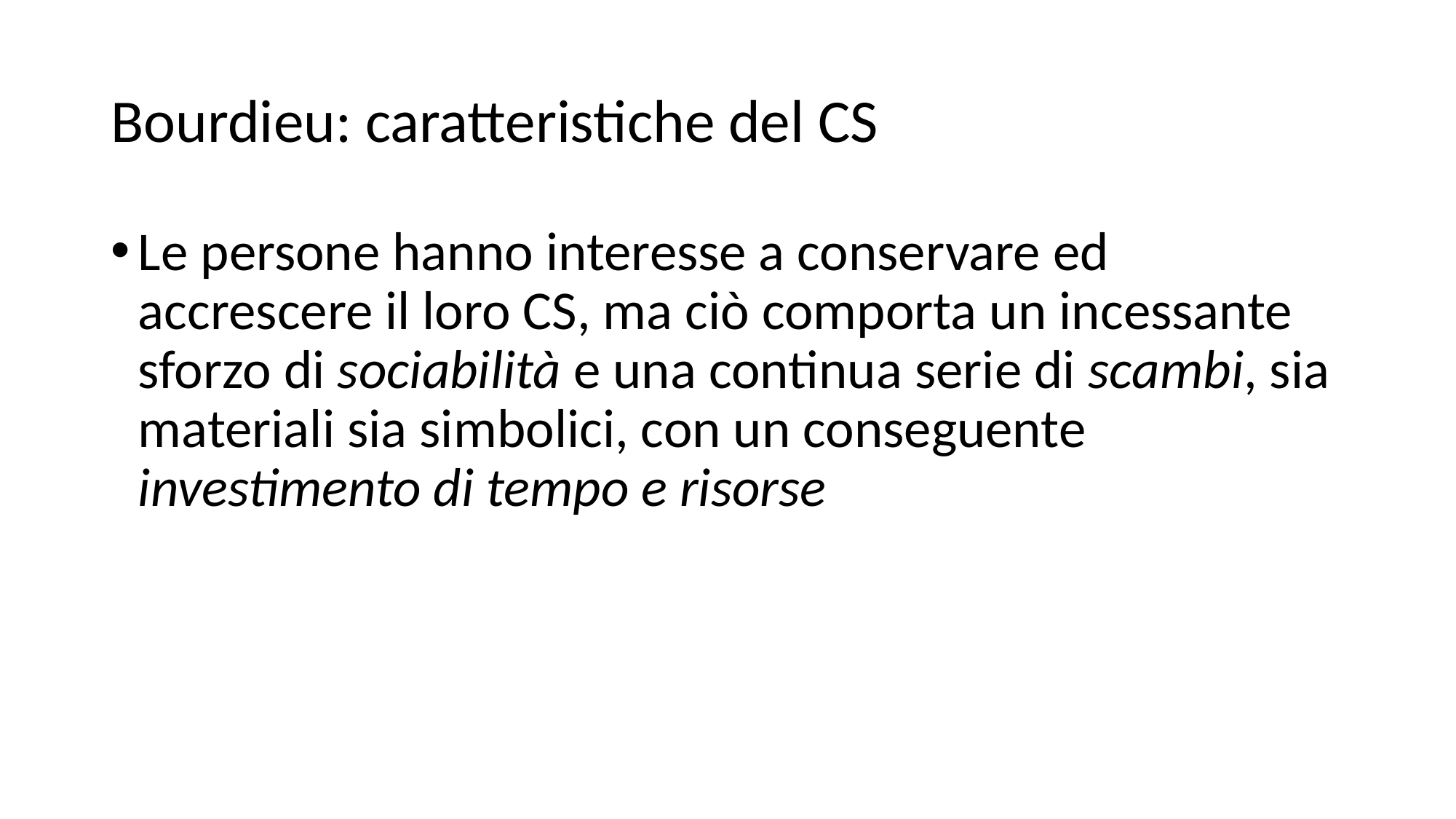

# Bourdieu: caratteristiche del CS
Le persone hanno interesse a conservare ed accrescere il loro CS, ma ciò comporta un incessante sforzo di sociabilità e una continua serie di scambi, sia materiali sia simbolici, con un conseguente investimento di tempo e risorse